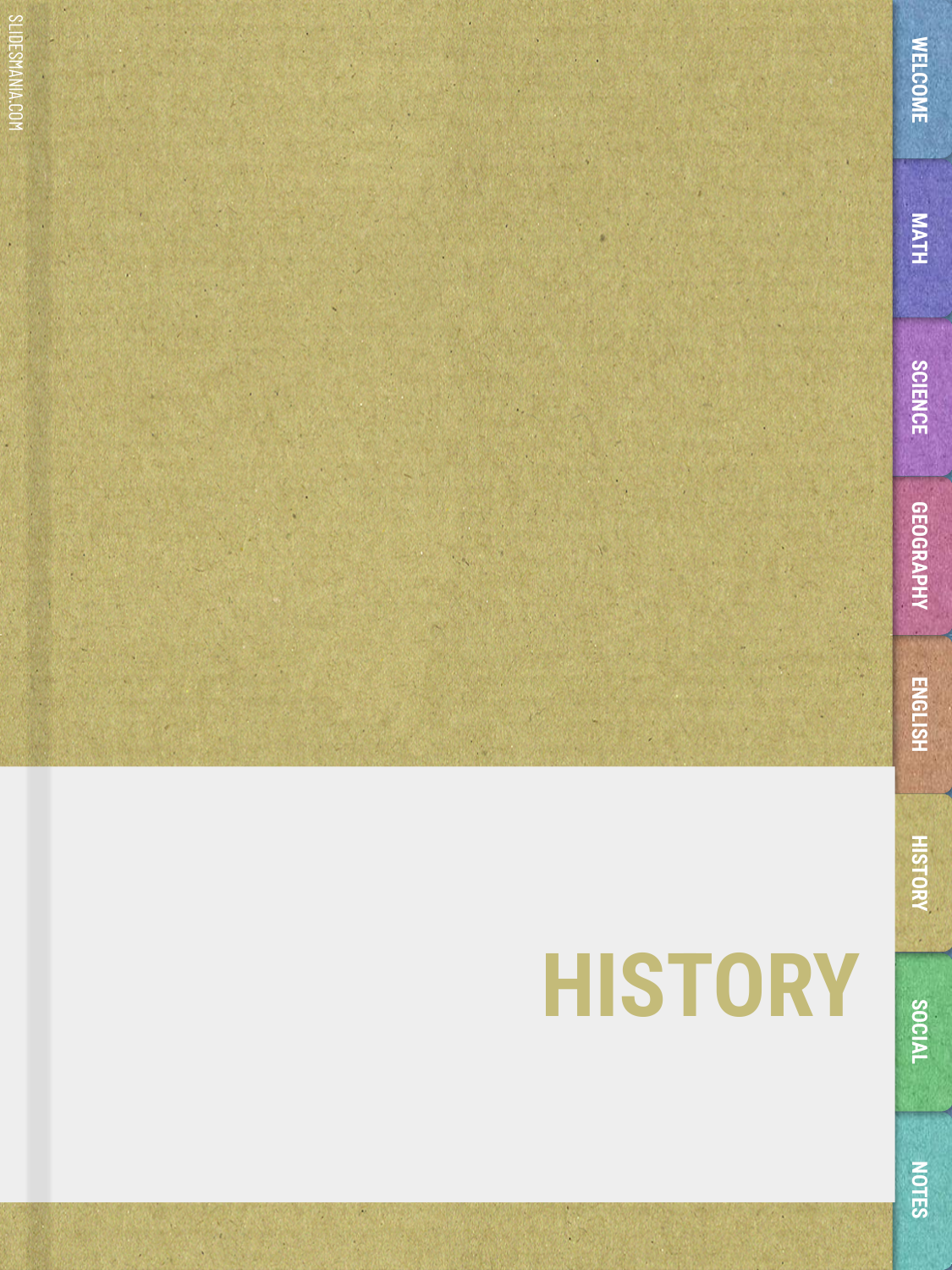

WELCOME
MATH
SCIENCE
GEOGRAPHY
ENGLISH
# HISTORY
HISTORY
SOCIAL
NOTES